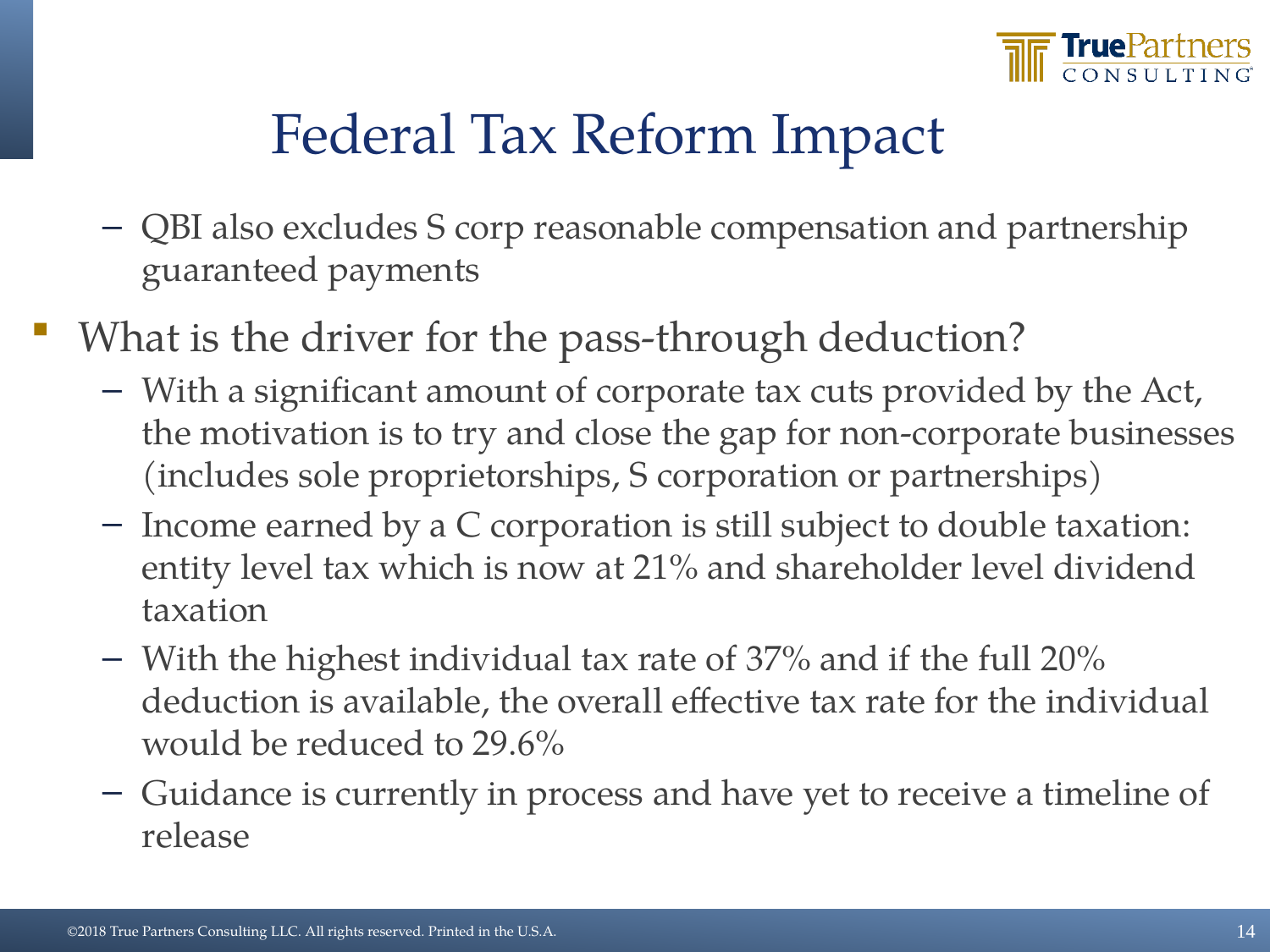

# Federal Tax Reform Impact
QBI also excludes S corp reasonable compensation and partnership guaranteed payments
What is the driver for the pass-through deduction?
With a significant amount of corporate tax cuts provided by the Act, the motivation is to try and close the gap for non-corporate businesses (includes sole proprietorships, S corporation or partnerships)
Income earned by a C corporation is still subject to double taxation: entity level tax which is now at 21% and shareholder level dividend taxation
With the highest individual tax rate of 37% and if the full 20% deduction is available, the overall effective tax rate for the individual  would be reduced to 29.6%
Guidance is currently in process and have yet to receive a timeline of release

14
©2018 True Partners Consulting LLC. All rights reserved. Printed in the U.S.A.